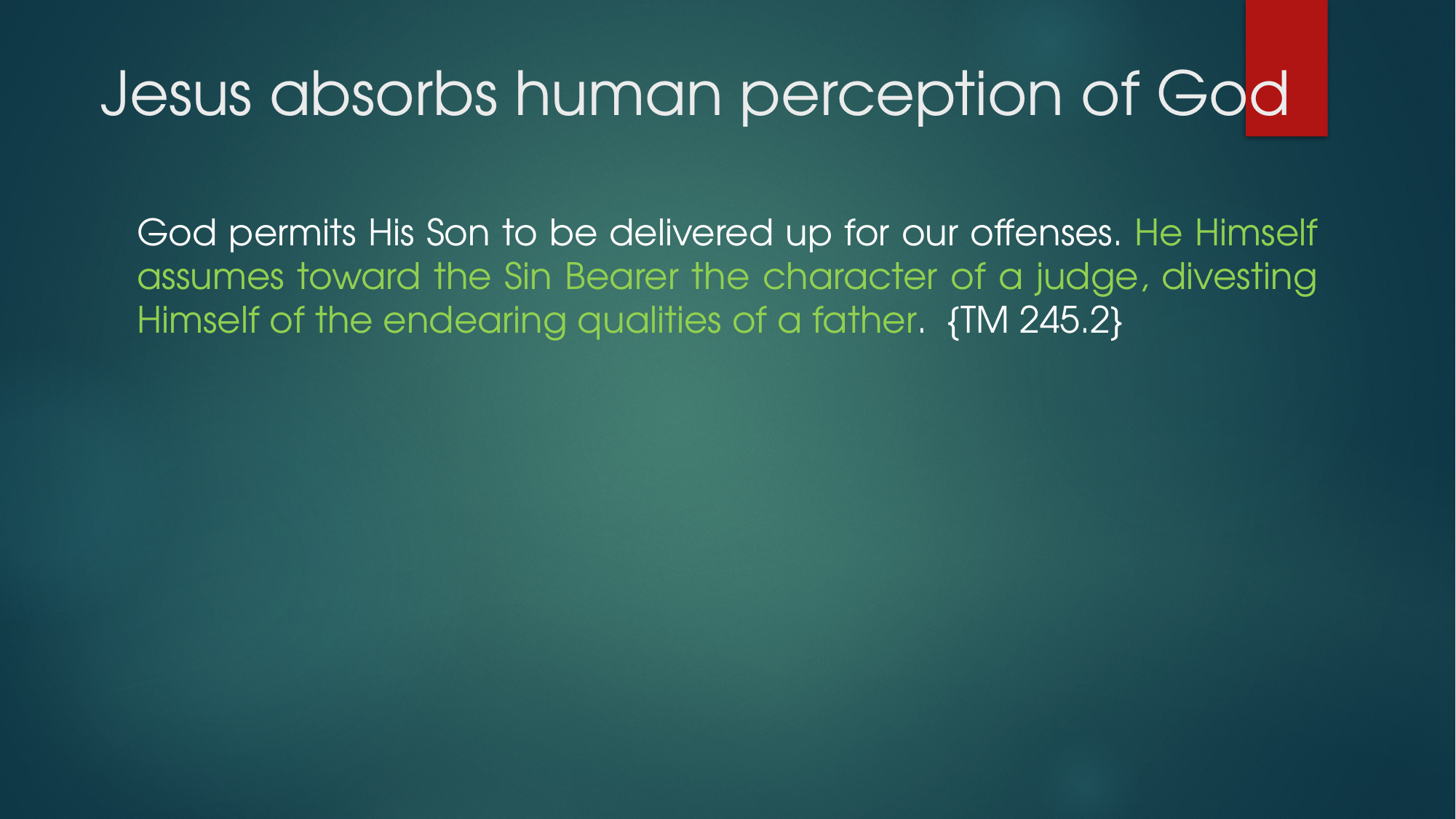

# Jesus absorbs human perception of God
God permits His Son to be delivered up for our offenses. He Himself assumes toward the Sin Bearer the character of a judge, divesting Himself of the endearing qualities of a father.  {TM 245.2}